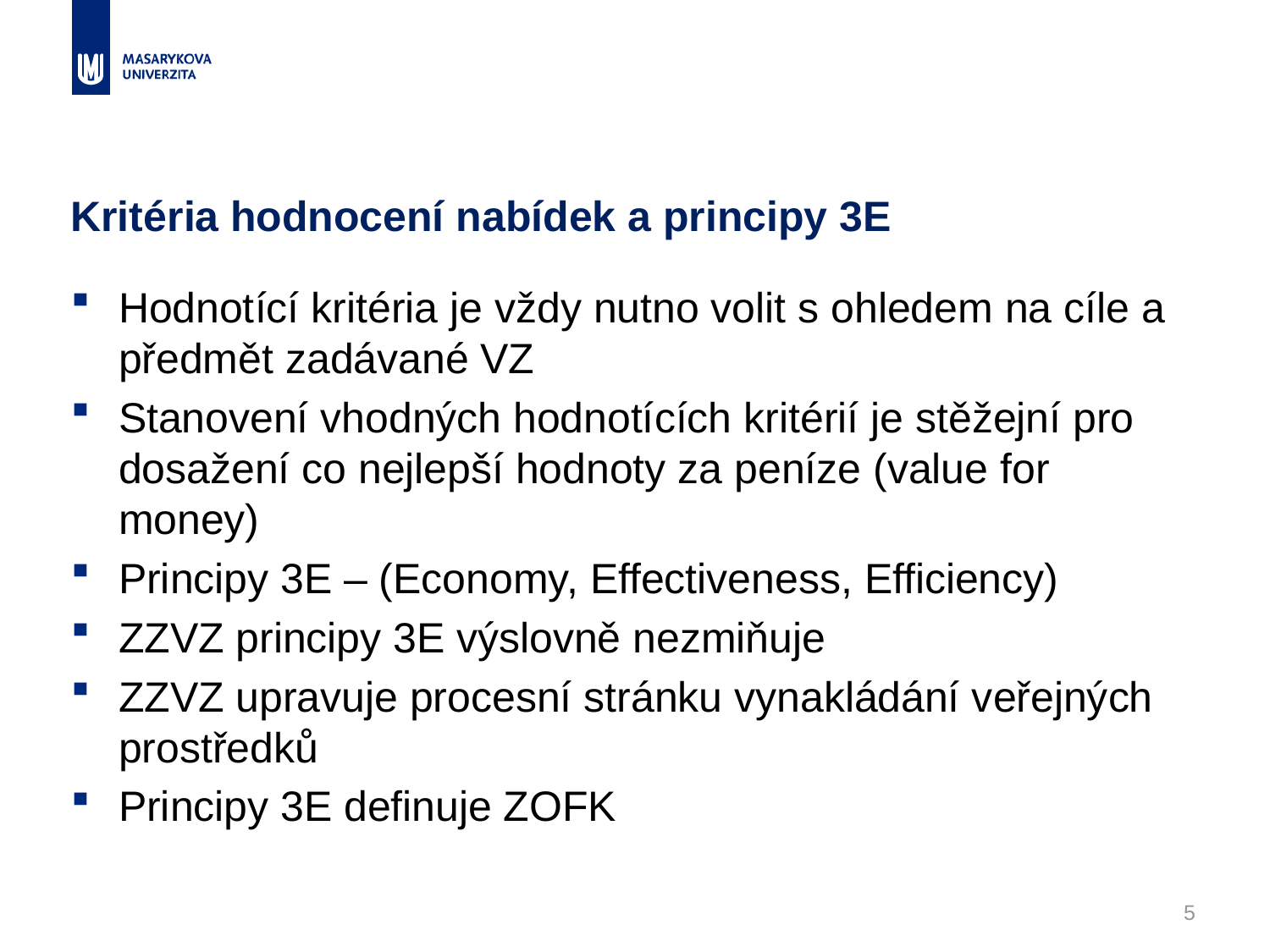

# Kritéria hodnocení nabídek a principy 3E
Hodnotící kritéria je vždy nutno volit s ohledem na cíle a předmět zadávané VZ
Stanovení vhodných hodnotících kritérií je stěžejní pro dosažení co nejlepší hodnoty za peníze (value for money)
Principy 3E – (Economy, Effectiveness, Efficiency)
ZZVZ principy 3E výslovně nezmiňuje
ZZVZ upravuje procesní stránku vynakládání veřejných prostředků
Principy 3E definuje ZOFK
5